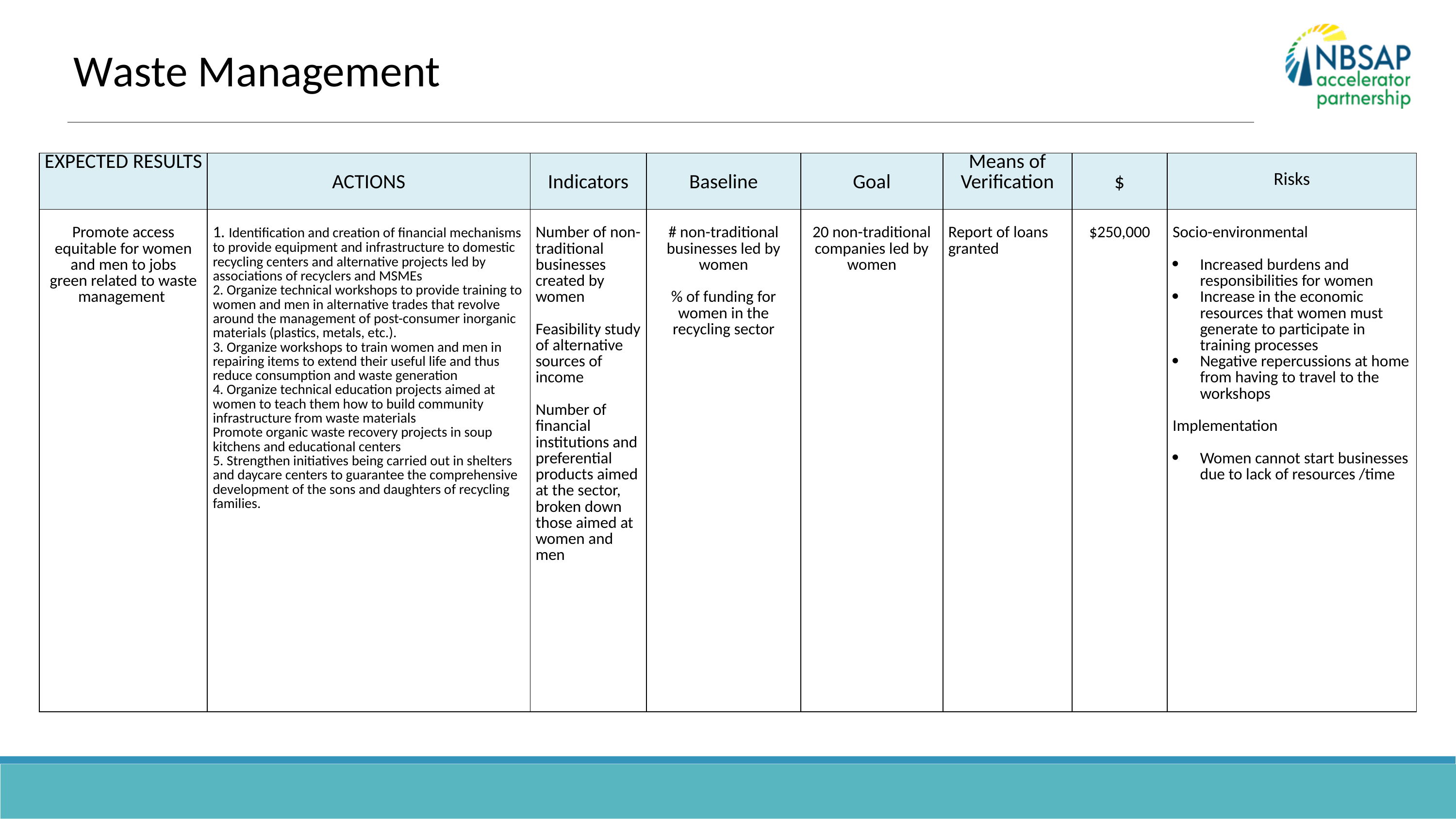

Prevalent gender inequalities in environmental sectors

Waste Management

| EXPECTED RESULTS | ACTIONS | Indicators | Baseline | Goal | Means of Verification | $ | Risks |
| --- | --- | --- | --- | --- | --- | --- | --- |
| Promote access equitable for women and men to jobs green related to waste management | 1. Identification and creation of financial mechanisms to provide equipment and infrastructure to domestic recycling centers and alternative projects led by associations of recyclers and MSMEs 2. Organize technical workshops to provide training to women and men in alternative trades that revolve around the management of post-consumer inorganic materials (plastics, metals, etc.). 3. Organize workshops to train women and men in repairing items to extend their useful life and thus reduce consumption and waste generation 4. Organize technical education projects aimed at women to teach them how to build community infrastructure from waste materials Promote organic waste recovery projects in soup kitchens and educational centers 5. Strengthen initiatives being carried out in shelters and daycare centers to guarantee the comprehensive development of the sons and daughters of recycling families. | Number of non-traditional businesses created by women   Feasibility study of alternative sources of income   Number of financial institutions and preferential products aimed at the sector, broken down those aimed at women and men | # non-traditional businesses led by women % of funding for women in the recycling sector | 20 non-traditional companies led by women | Report of loans granted | $250,000 | Socio-environmental   Increased burdens and responsibilities for women Increase in the economic resources that women must generate to participate in training processes Negative repercussions at home from having to travel to the workshops   Implementation   Women cannot start businesses due to lack of resources /time |